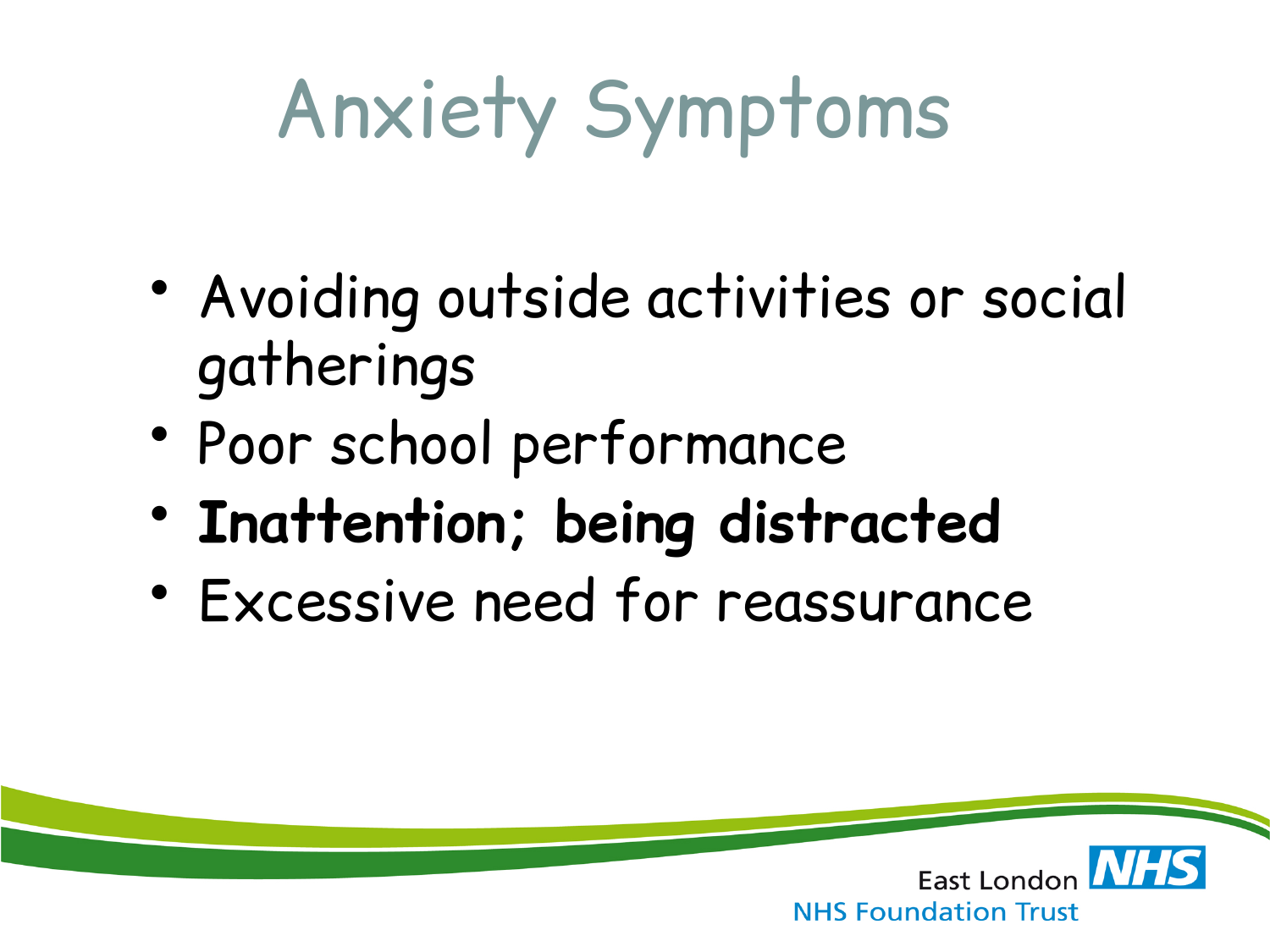

# Anxiety Symptoms
Avoiding outside activities or social gatherings
Poor school performance
Inattention; being distracted
Excessive need for reassurance